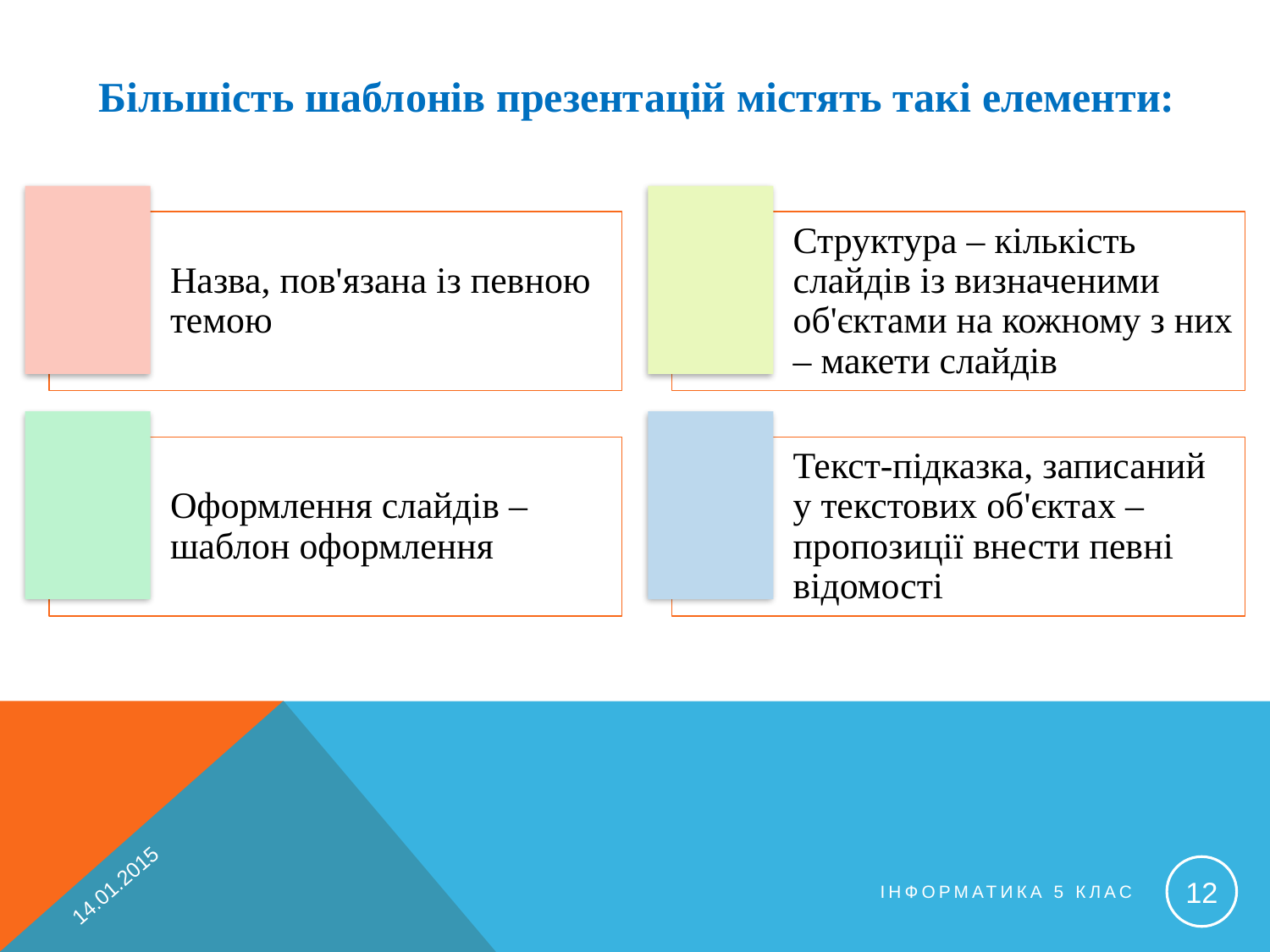

Більшість шаблонів презентацій містять такі елементи:
Назва, пов'язана із певною темою
Структура – кількість слайдів із визначеними об'єктами на кожному з них – макети слайдів
Оформлення слайдів – шаблон оформлення
Текст-підказка, записаний у текстових об'єктах – пропозиції внести певні відомості
14.01.2015
12
Інформатика 5 клас